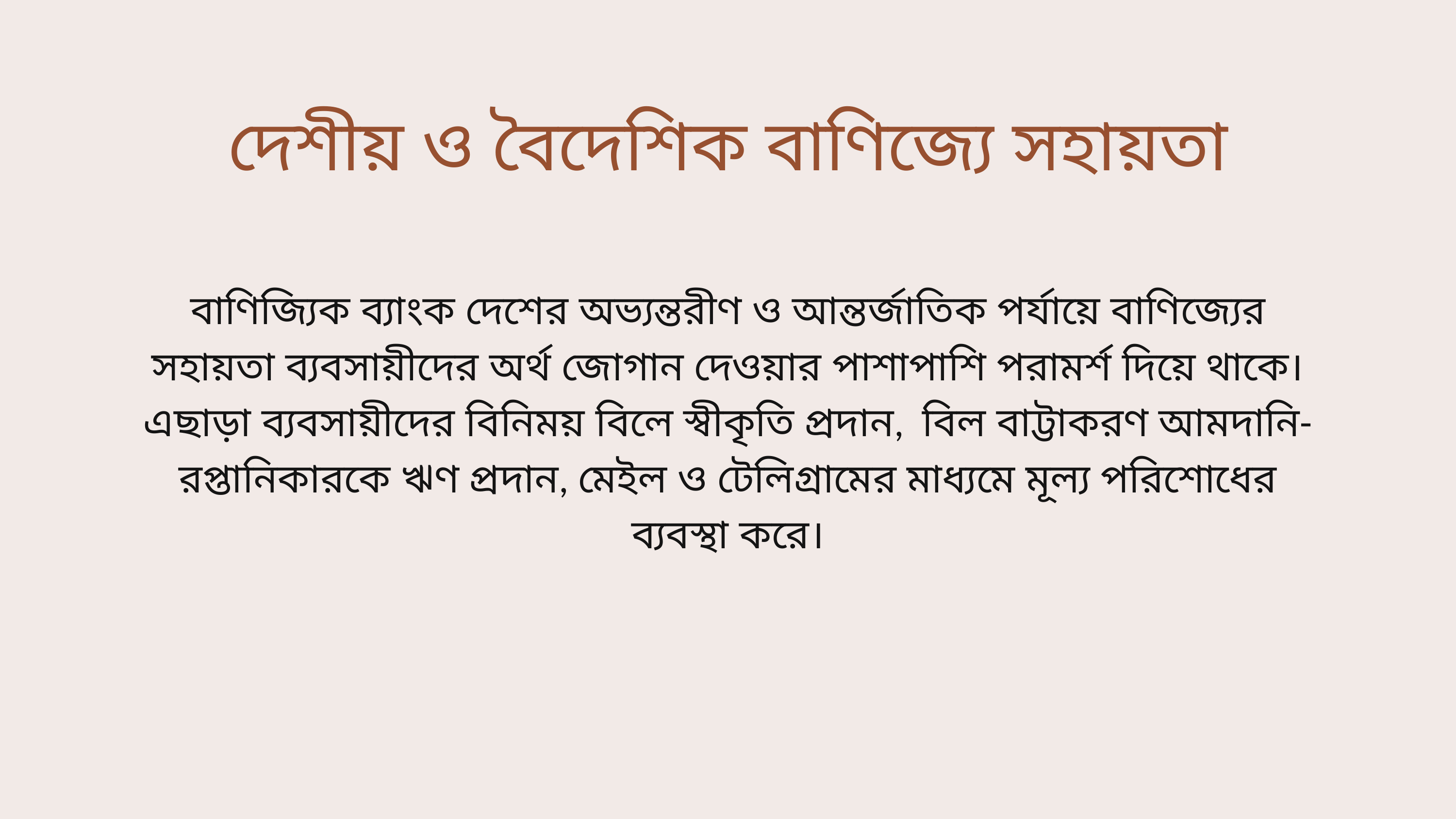

দেশীয় ও বৈদেশিক বাণিজ্যে সহায়তা
বাণিজ্যিক ব্যাংক দেশের অভ্যন্তরীণ ও আন্তর্জাতিক পর্যায়ে বাণিজ্যের সহায়তা ব্যবসায়ীদের অর্থ জোগান দেওয়ার পাশাপাশি পরামর্শ দিয়ে থাকে। এছাড়া ব্যবসায়ীদের বিনিময় বিলে স্বীকৃতি প্রদান,  বিল বাট্টাকরণ আমদানি-রপ্তানিকারকে ঋণ প্রদান, মেইল ও টেলিগ্রামের মাধ্যমে মূল্য পরিশোধের ব্যবস্থা করে।